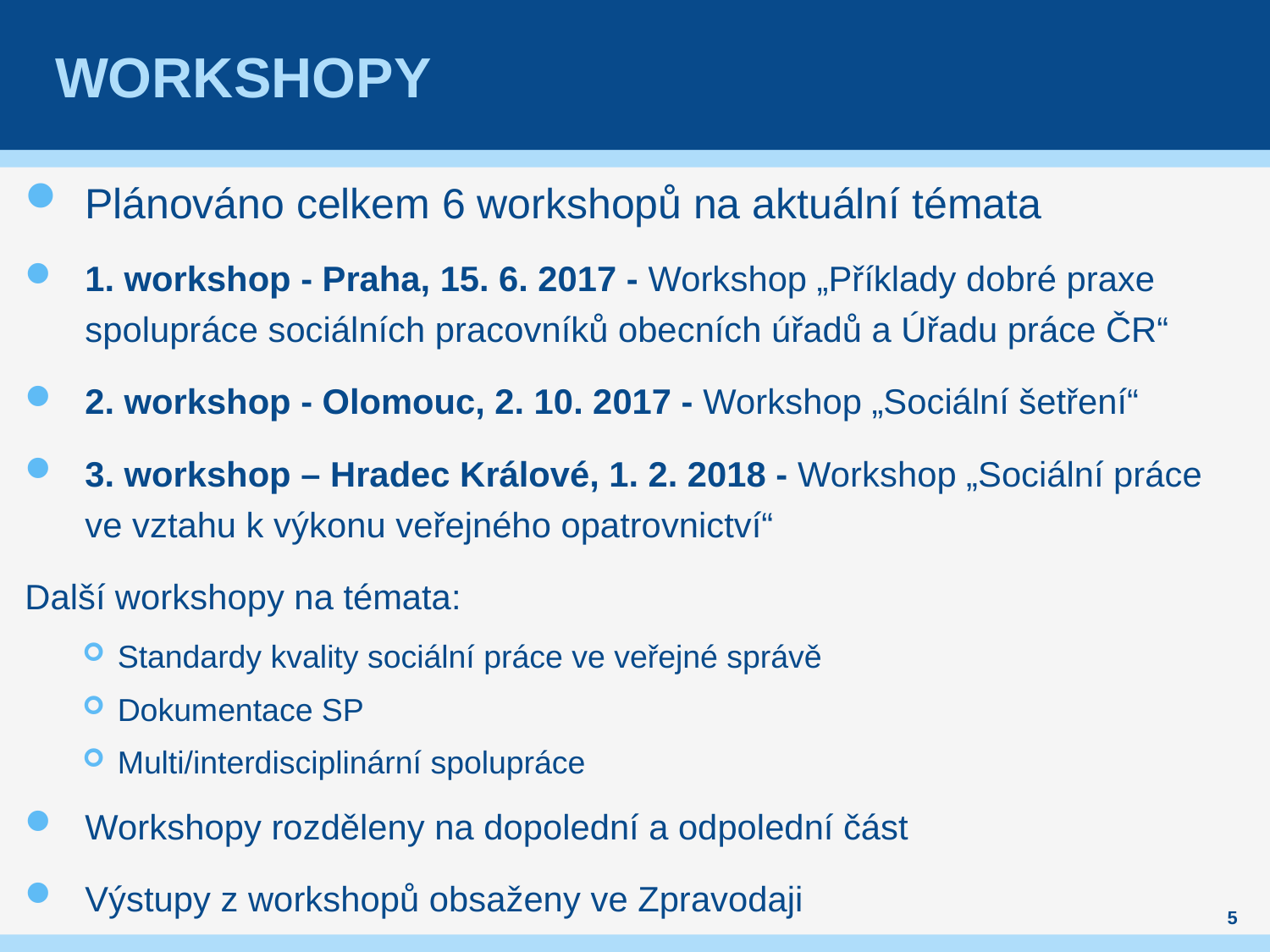

# Workshopy
Plánováno celkem 6 workshopů na aktuální témata
1. workshop - Praha, 15. 6. 2017 - Workshop „Příklady dobré praxe spolupráce sociálních pracovníků obecních úřadů a Úřadu práce ČR“
2. workshop - Olomouc, 2. 10. 2017 - Workshop „Sociální šetření“
3. workshop – Hradec Králové, 1. 2. 2018 - Workshop „Sociální práce ve vztahu k výkonu veřejného opatrovnictví“
Další workshopy na témata:
Standardy kvality sociální práce ve veřejné správě
Dokumentace SP
Multi/interdisciplinární spolupráce
Workshopy rozděleny na dopolední a odpolední část
Výstupy z workshopů obsaženy ve Zpravodaji

5